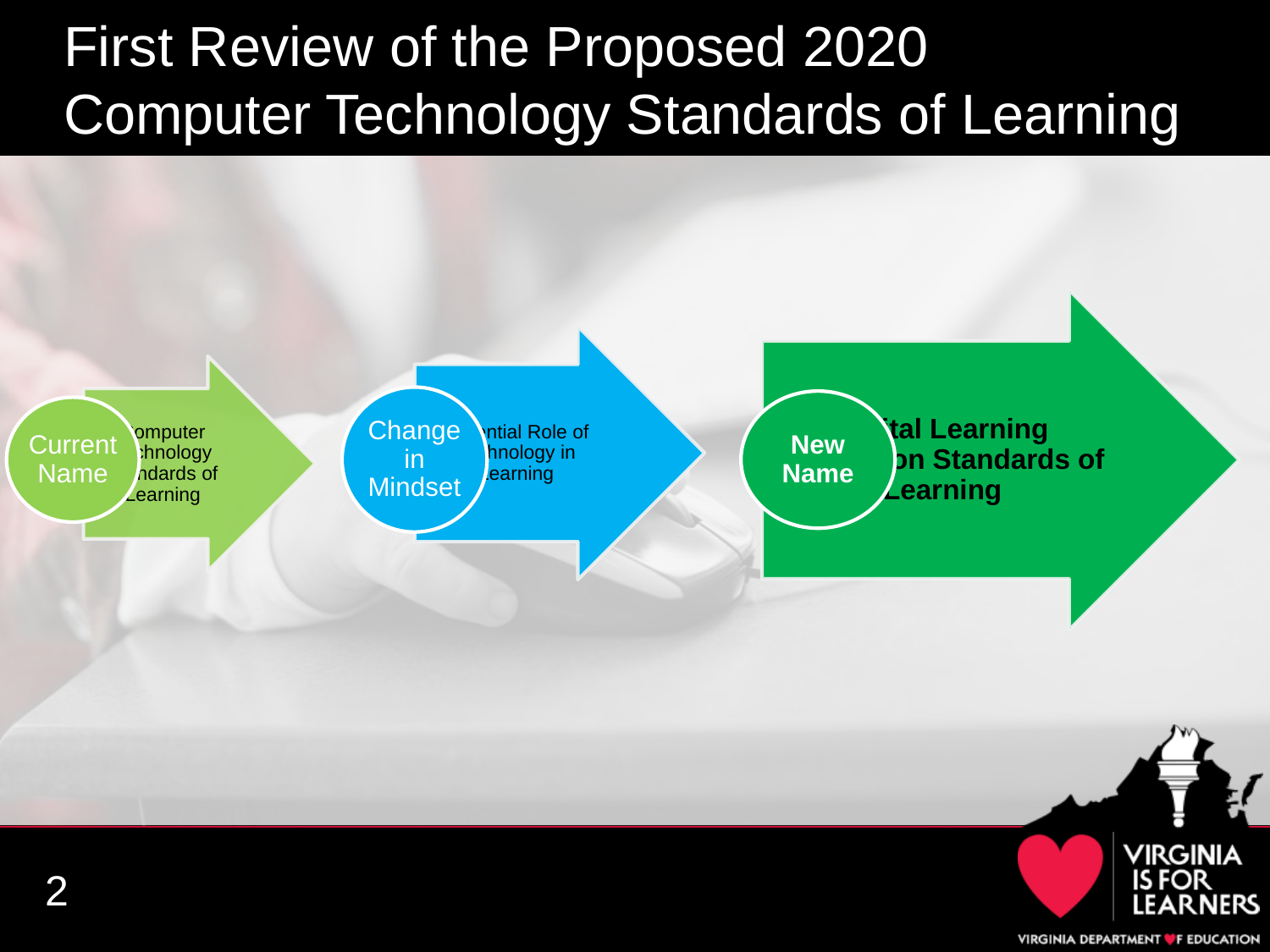

# First Review of the Proposed 2020 Computer Technology Standards of Learning
Computer Technology Standards of Learning
Current Name
Essential Role of Technology in Learning
Change in Mindset
Digital Learning Integration Standards of Learning
New Name